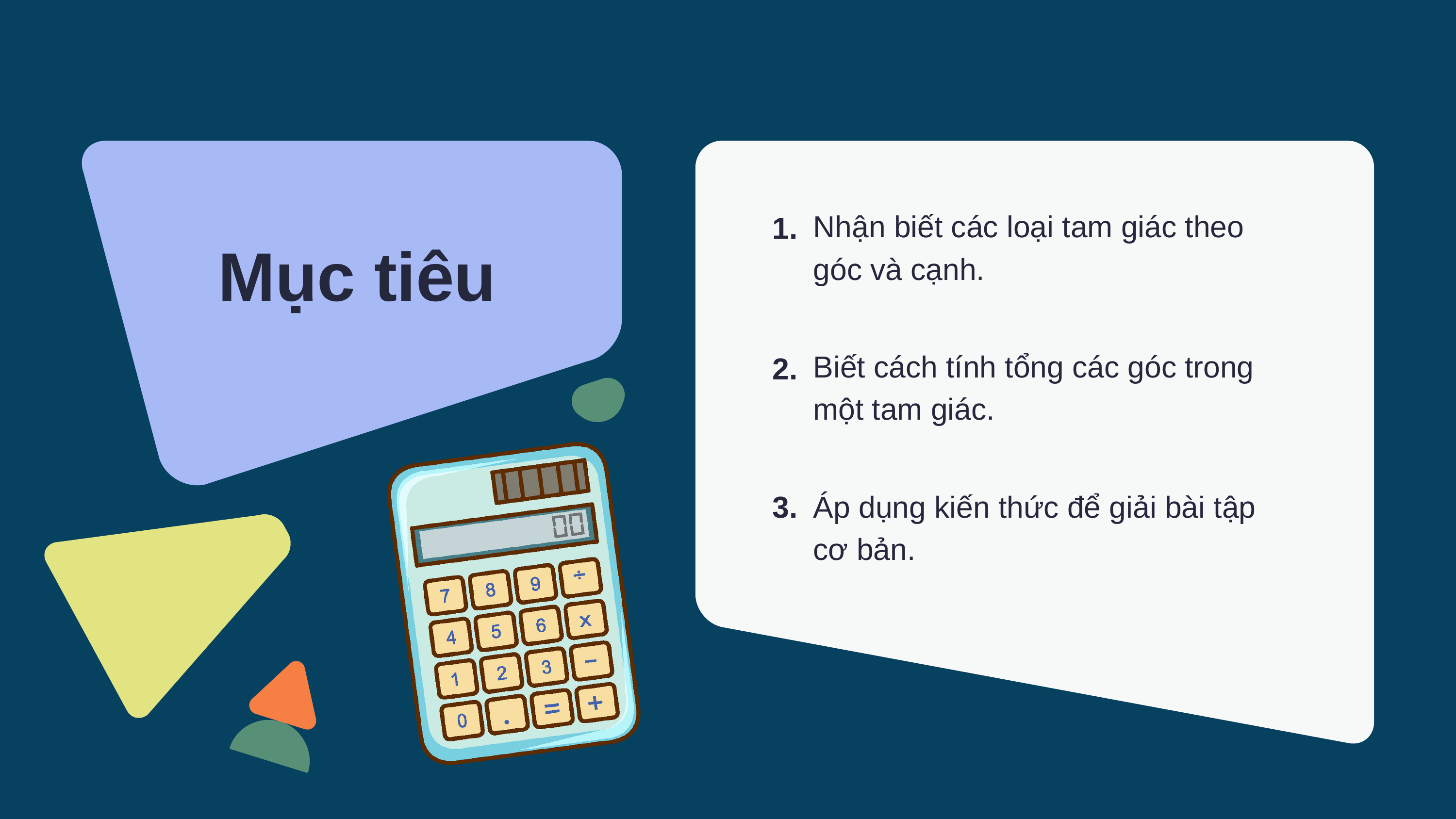

Nhận biết các loại tam giác theo góc và cạnh.
1.
Mục tiêu
Biết cách tính tổng các góc trong một tam giác.
2.

3.
Áp dụng kiến thức để giải bài tập cơ bản.